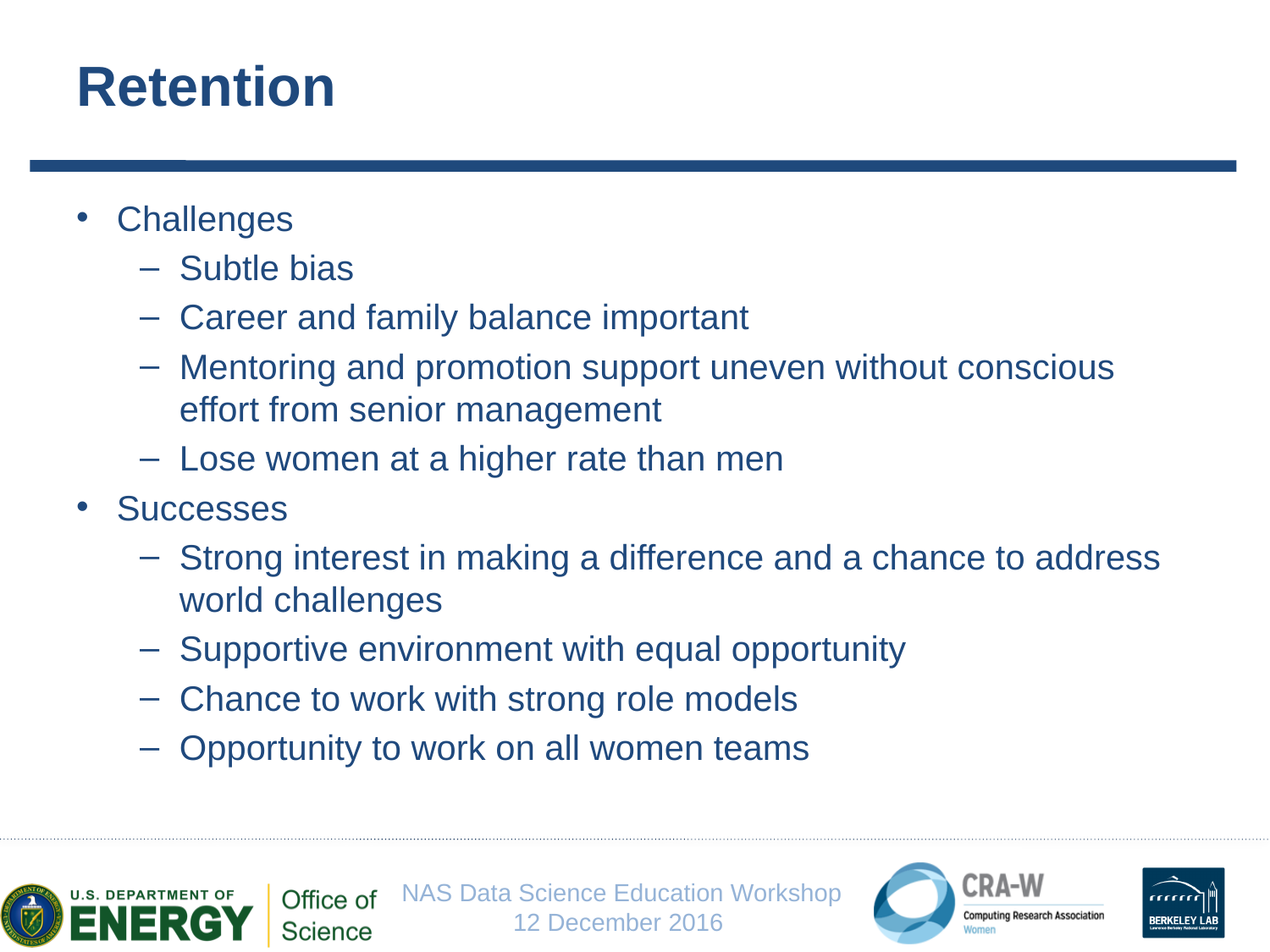

# Retention
Challenges
Subtle bias
Career and family balance important
Mentoring and promotion support uneven without conscious effort from senior management
Lose women at a higher rate than men
Successes
Strong interest in making a difference and a chance to address world challenges
Supportive environment with equal opportunity
Chance to work with strong role models
Opportunity to work on all women teams